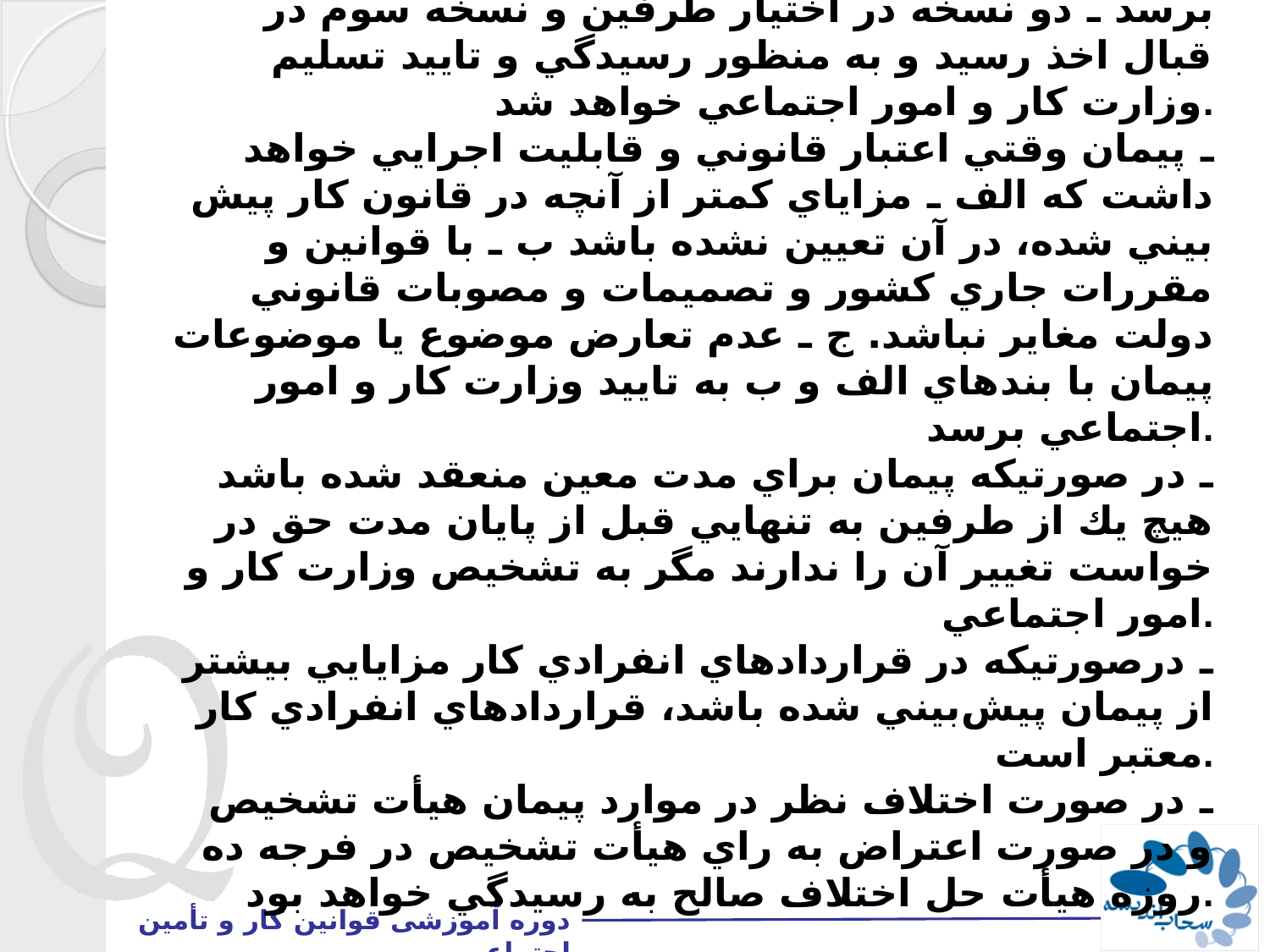

ـ پيمان بايستي در سه نسخه تنظيم و به امضاي طرفين برسد ـ دو نسخه در اختيار طرفين و نسخه سوم در قبال اخذ رسيد و به منظور رسيدگي و تاييد تسليم وزارت كار و امور اجتماعي خواهد شد.
ـ پيمان وقتي اعتبار قانوني و قابليت اجرايي خواهد داشت كه الف ـ مزاياي كمتر از آنچه در قانون كار پيش بيني شده، در آن تعيين نشده باشد ب ـ با قوانين و مقررات جاري كشور و تصميمات و مصوبات قانوني دولت مغاير نباشد. ج ـ عدم تعارض موضوع يا موضوعات پيمان با بند‌هاي الف و ب به تاييد وزارت كار و امور اجتماعي برسد.
ـ در صورتيكه پيمان براي مدت معين منعقد شده باشد هيچ يك از طرفين به تنهايي قبل از پايان مدت حق در خواست تغيير آن را ندارند مگر به تشخيص وزارت كار و امور اجتماعي.
ـ درصورتيكه در قراردادهاي انفرادي كار مزايايي بيشتر از پيمان پيش‌بيني شده باشد، قراردادهاي انفرادي كار معتبر است.
ـ در صورت اختلاف نظر در موارد پيمان هيأت تشخيص و در صورت اعتراض به راي هيأت تشخيص در فرجه ده روزه هيأت حل اختلاف صالح به رسيدگي خواهد بود.